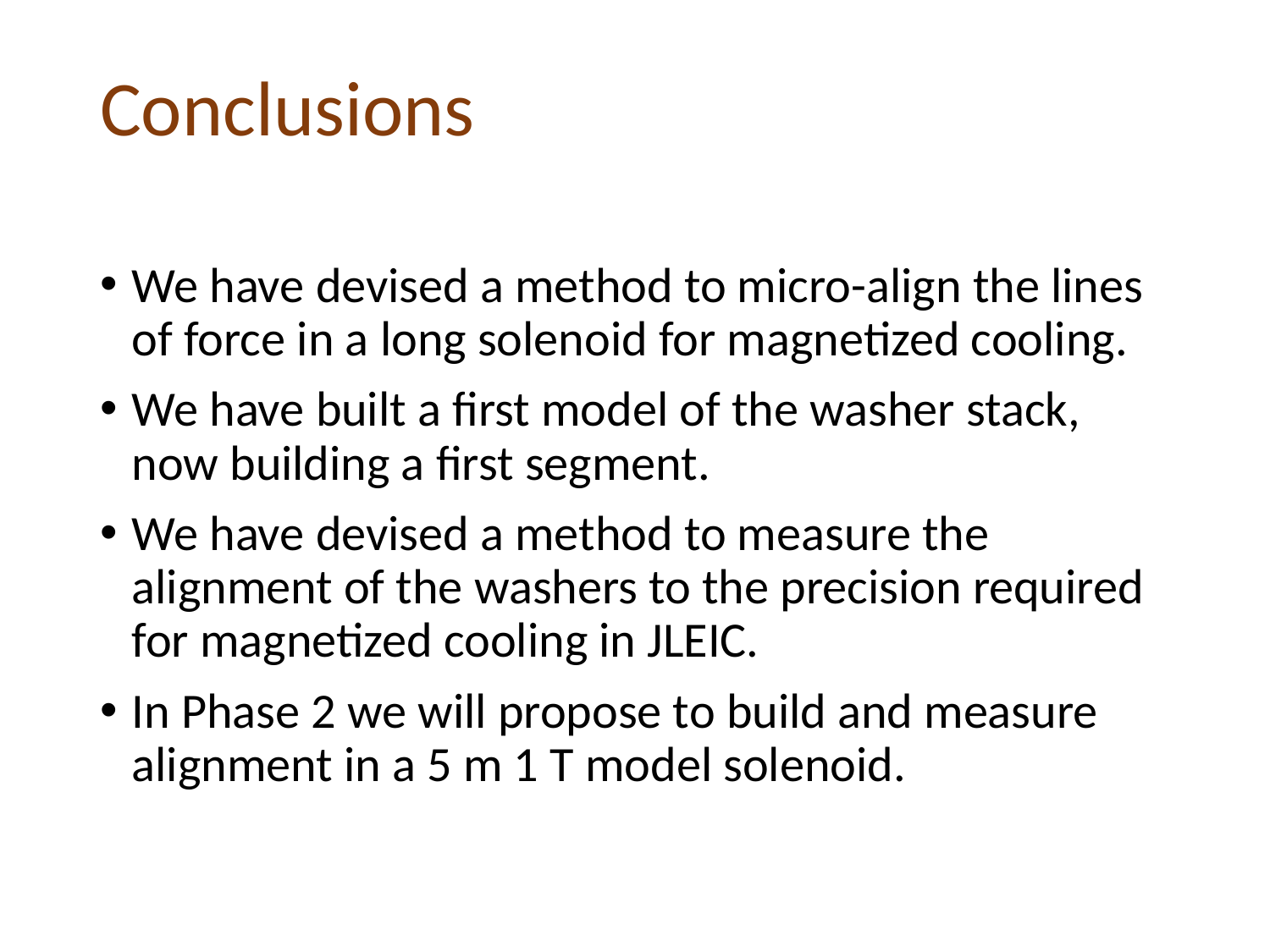

# Conclusions
We have devised a method to micro-align the lines of force in a long solenoid for magnetized cooling.
We have built a first model of the washer stack, now building a first segment.
We have devised a method to measure the alignment of the washers to the precision required for magnetized cooling in JLEIC.
In Phase 2 we will propose to build and measure alignment in a 5 m 1 T model solenoid.